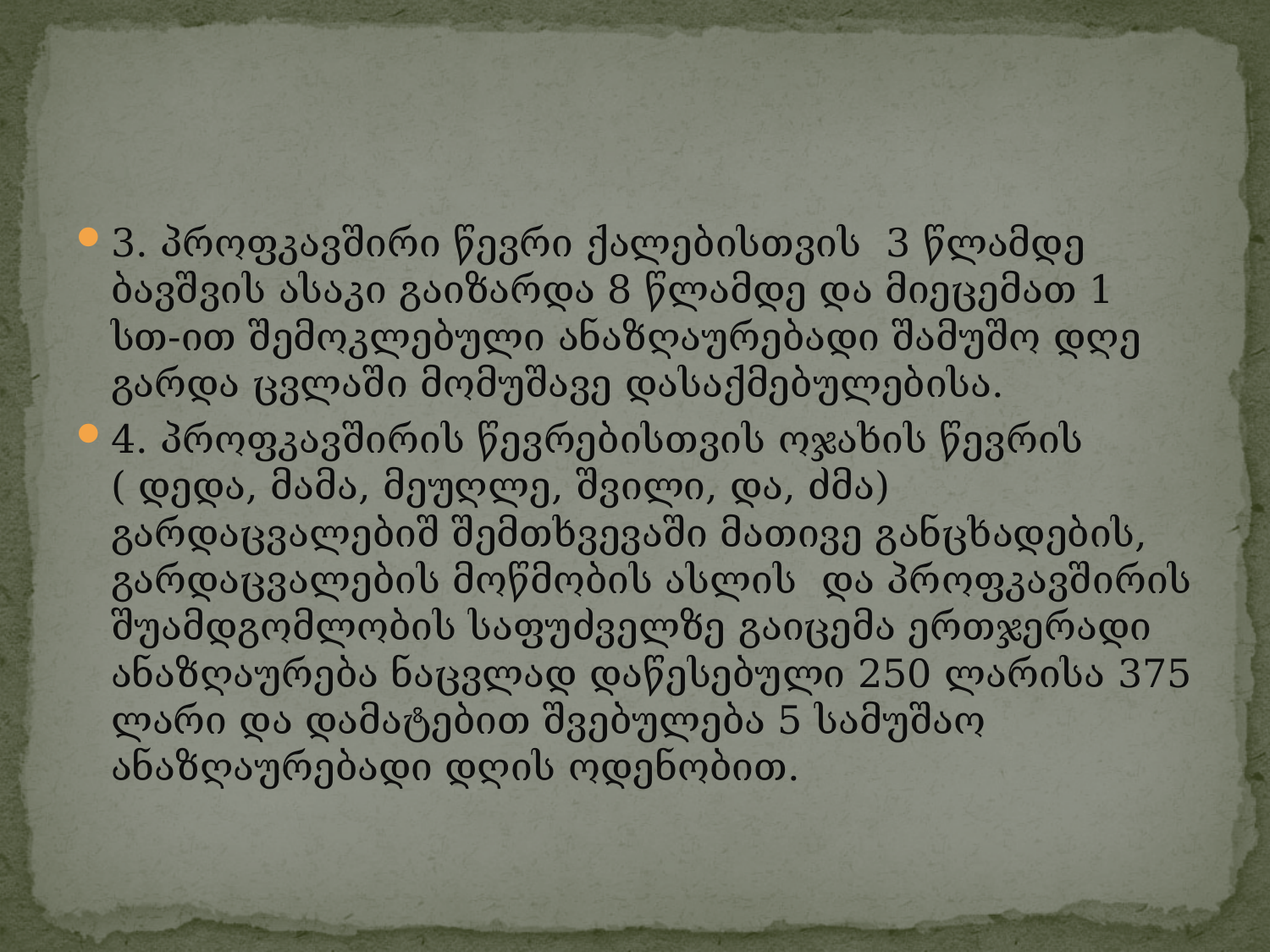

#
3. პროფკავშირი წევრი ქალებისთვის  3 წლამდე ბავშვის ასაკი გაიზარდა 8 წლამდე და მიეცემათ 1 სთ-ით შემოკლებული ანაზღაურებადი შამუშო დღე გარდა ცვლაში მომუშავე დასაქმებულებისა.
4. პროფკავშირის წევრებისთვის ოჯახის წევრის ( დედა, მამა, მეუღლე, შვილი, და, ძმა) გარდაცვალებიშ შემთხვევაში მათივე განცხადების, გარდაცვალების მოწმობის ასლის  და პროფკავშირის შუამდგომლობის საფუძველზე გაიცემა ერთჯერადი ანაზღაურება ნაცვლად დაწესებული 250 ლარისა 375 ლარი და დამატებით შვებულება 5 სამუშაო ანაზღაურებადი დღის ოდენობით.